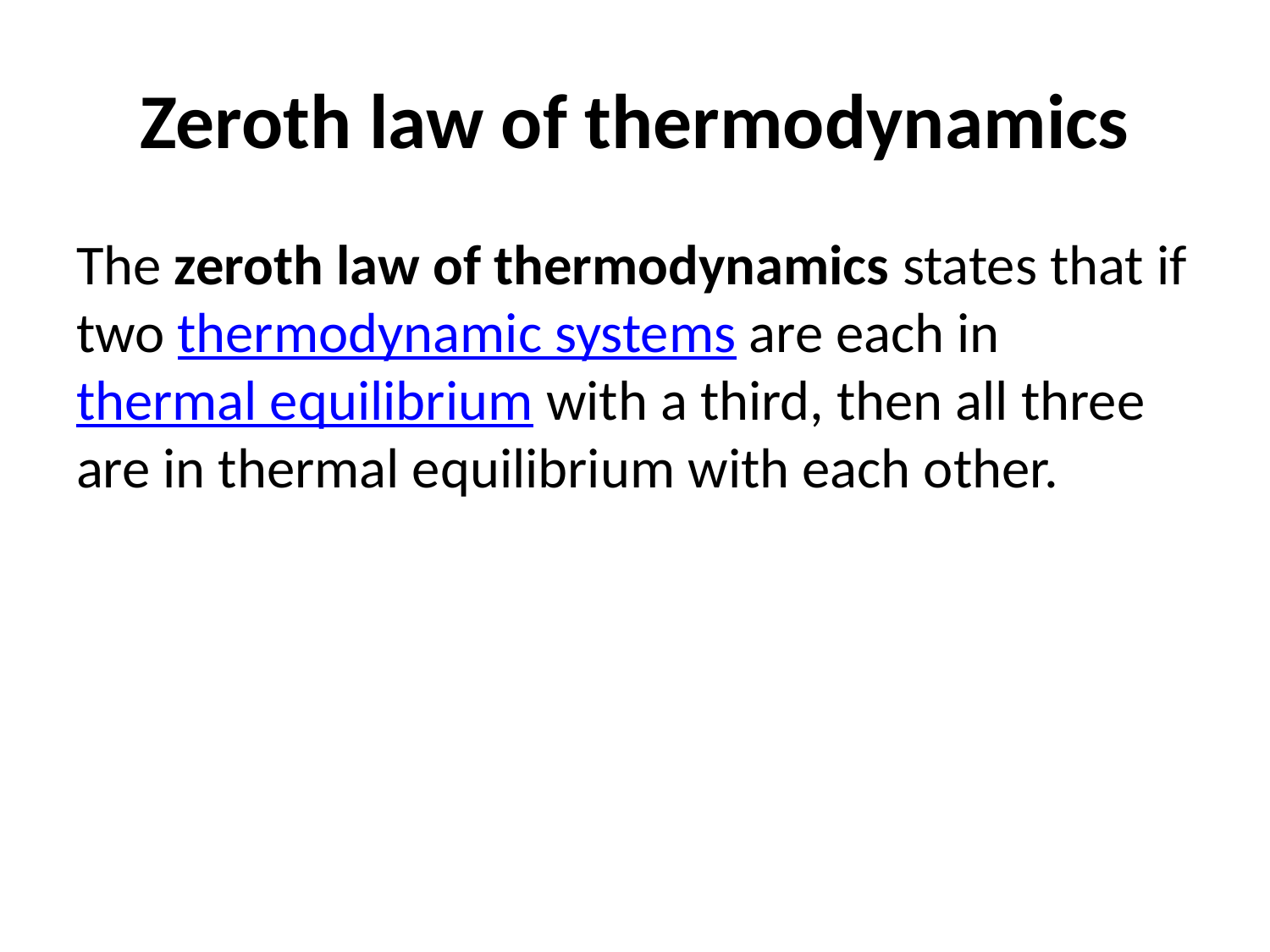

# Zeroth law of thermodynamics
The zeroth law of thermodynamics states that if two thermodynamic systems are each in thermal equilibrium with a third, then all three are in thermal equilibrium with each other.